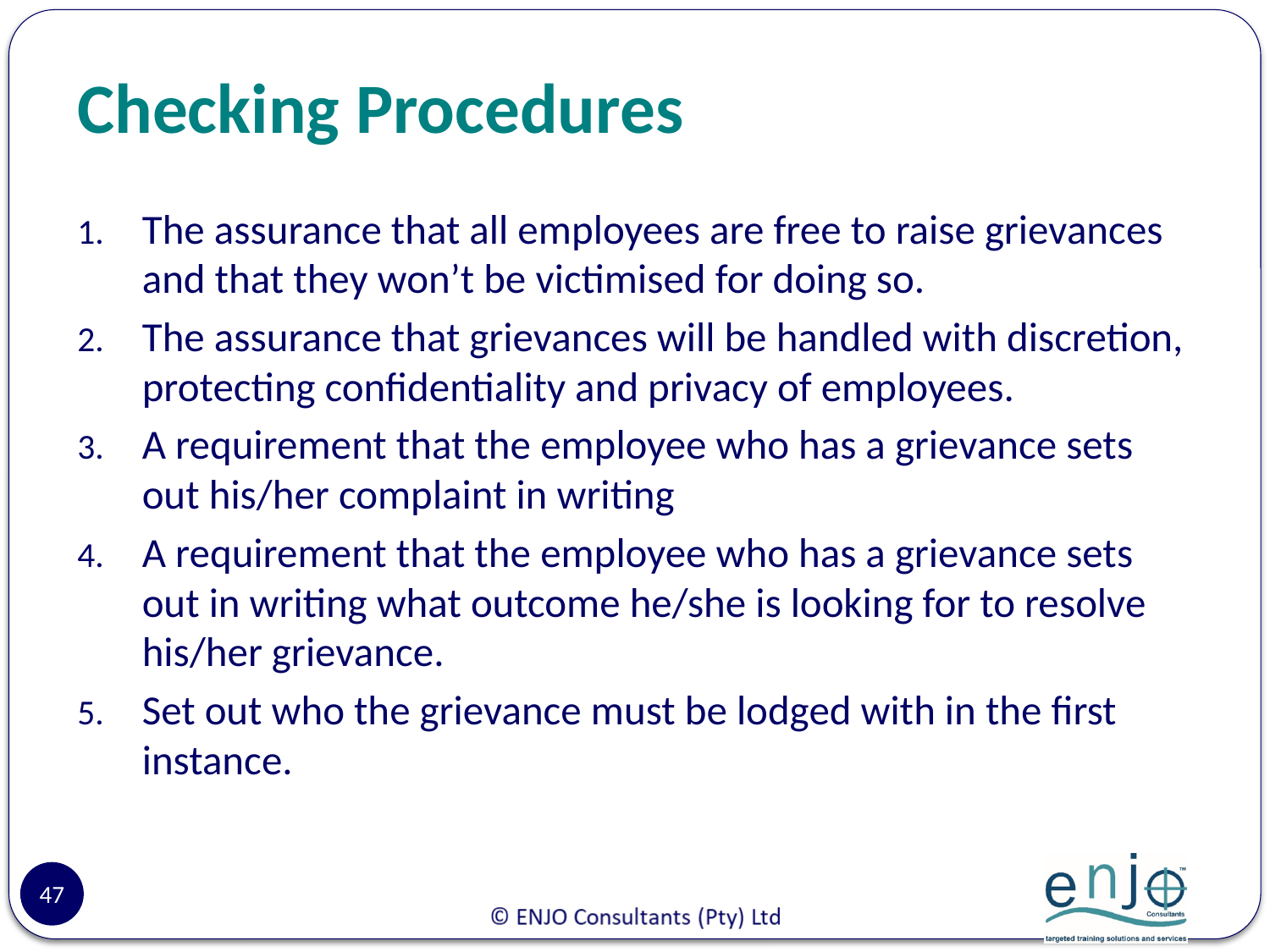

# Checking Procedures
The assurance that all employees are free to raise grievances and that they won’t be victimised for doing so.
The assurance that grievances will be handled with discretion, protecting confidentiality and privacy of employees.
A requirement that the employee who has a grievance sets out his/her complaint in writing
A requirement that the employee who has a grievance sets out in writing what outcome he/she is looking for to resolve his/her grievance.
Set out who the grievance must be lodged with in the first instance.
47